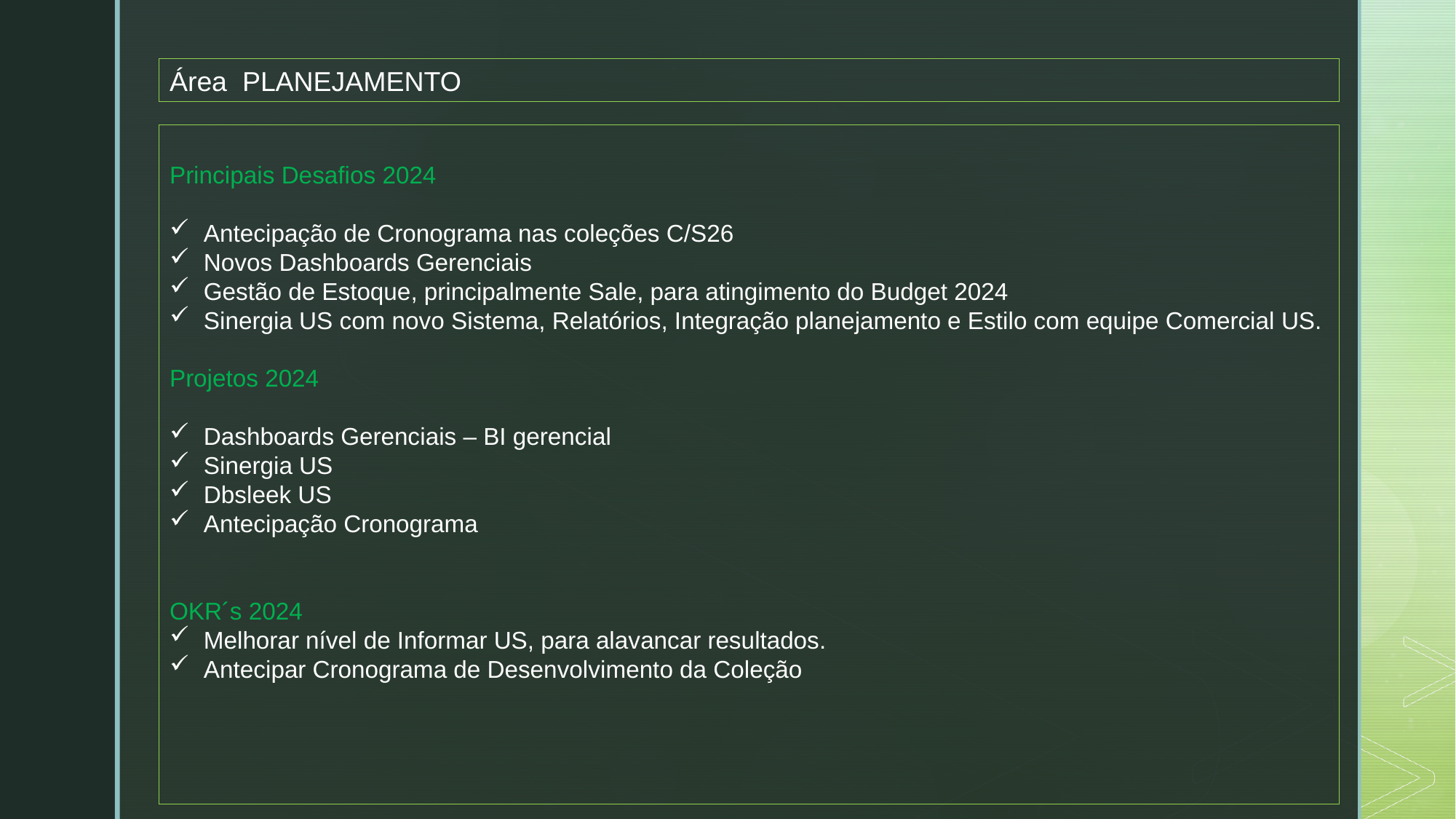

Área  PLANEJAMENTO

Principais Desafios 2024

Antecipação de Cronograma nas coleções C/S26
Novos Dashboards Gerenciais
Gestão de Estoque, principalmente Sale, para atingimento do Budget 2024
Sinergia US com novo Sistema, Relatórios, Integração planejamento e Estilo com equipe Comercial US.

Projetos 2024

Dashboards Gerenciais – BI gerencial
Sinergia US
Dbsleek US
Antecipação Cronograma

OKR´s 2024
Melhorar nível de Informar US, para alavancar resultados.
Antecipar Cronograma de Desenvolvimento da Coleção